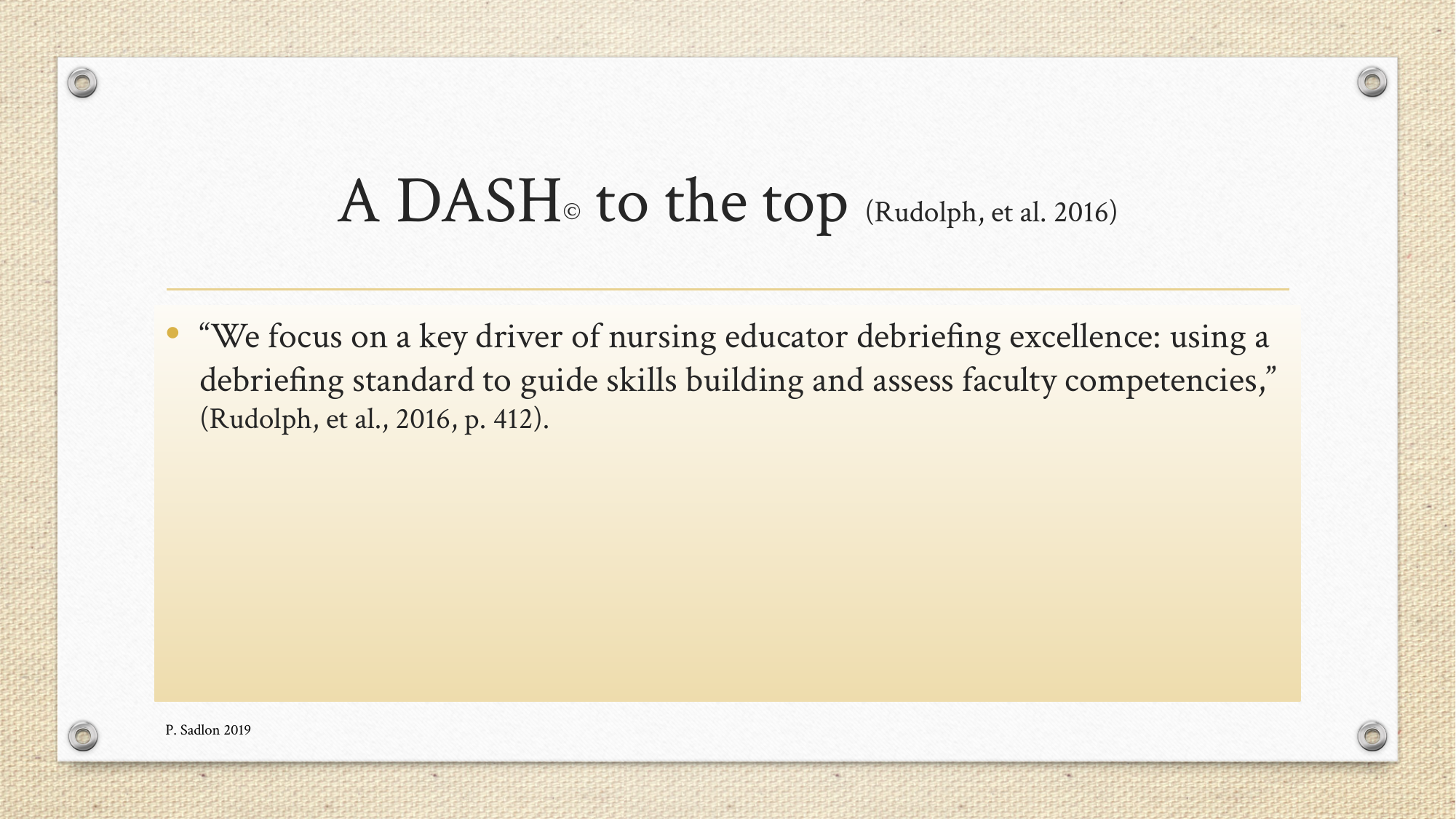

# A DASH© to the top (Rudolph, et al. 2016)
“We focus on a key driver of nursing educator debriefing excellence: using a debriefing standard to guide skills building and assess faculty competencies,” (Rudolph, et al., 2016, p. 412).

P. Sadlon 2019